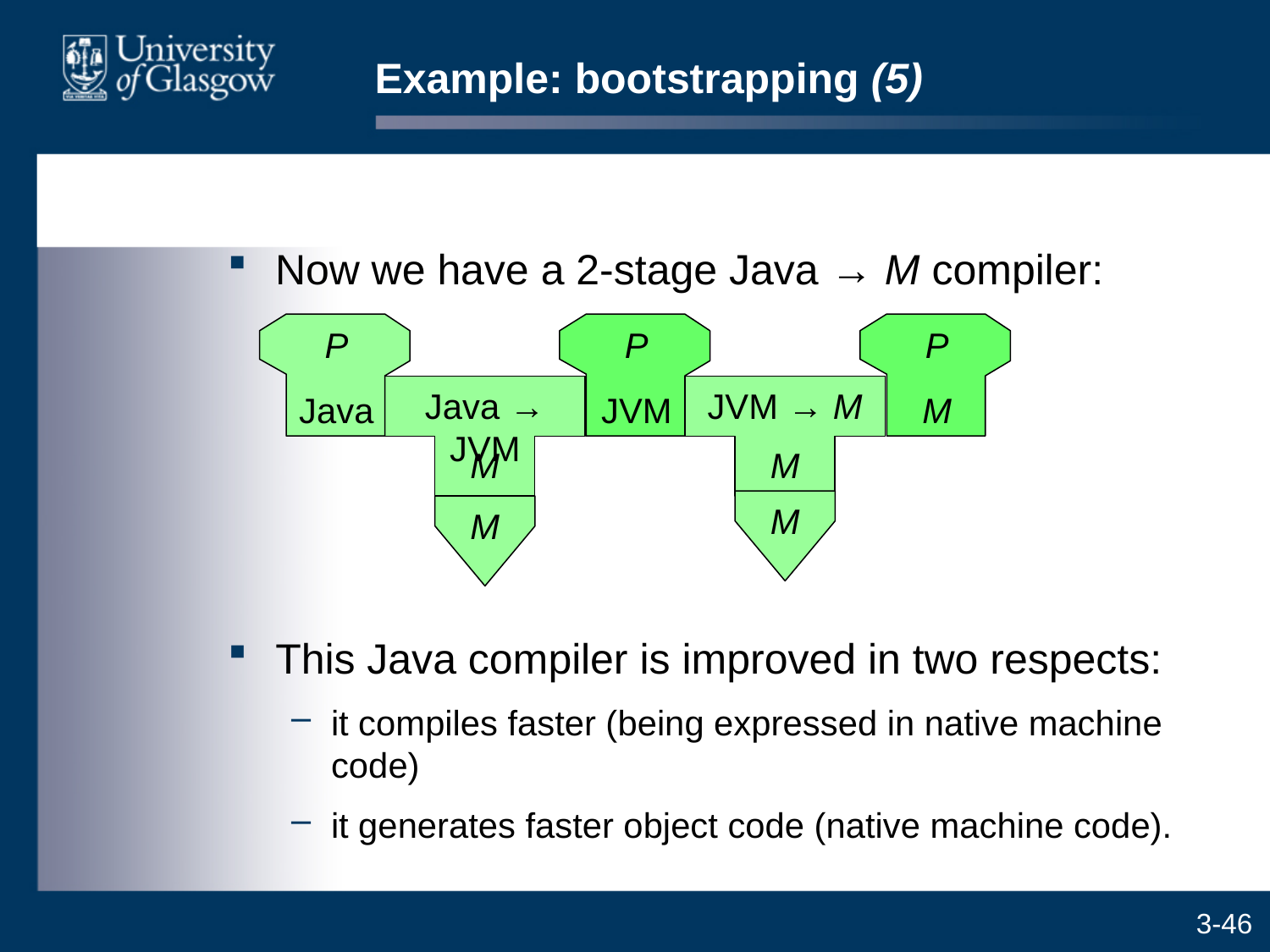

# Example: bootstrapping (5)
Now we have a 2-stage Java → M compiler:

P
Java

P
JVM

P
M

Java → JVM
M

M

JVM → M
M

M
This Java compiler is improved in two respects:
it compiles faster (being expressed in native machine code)
it generates faster object code (native machine code).